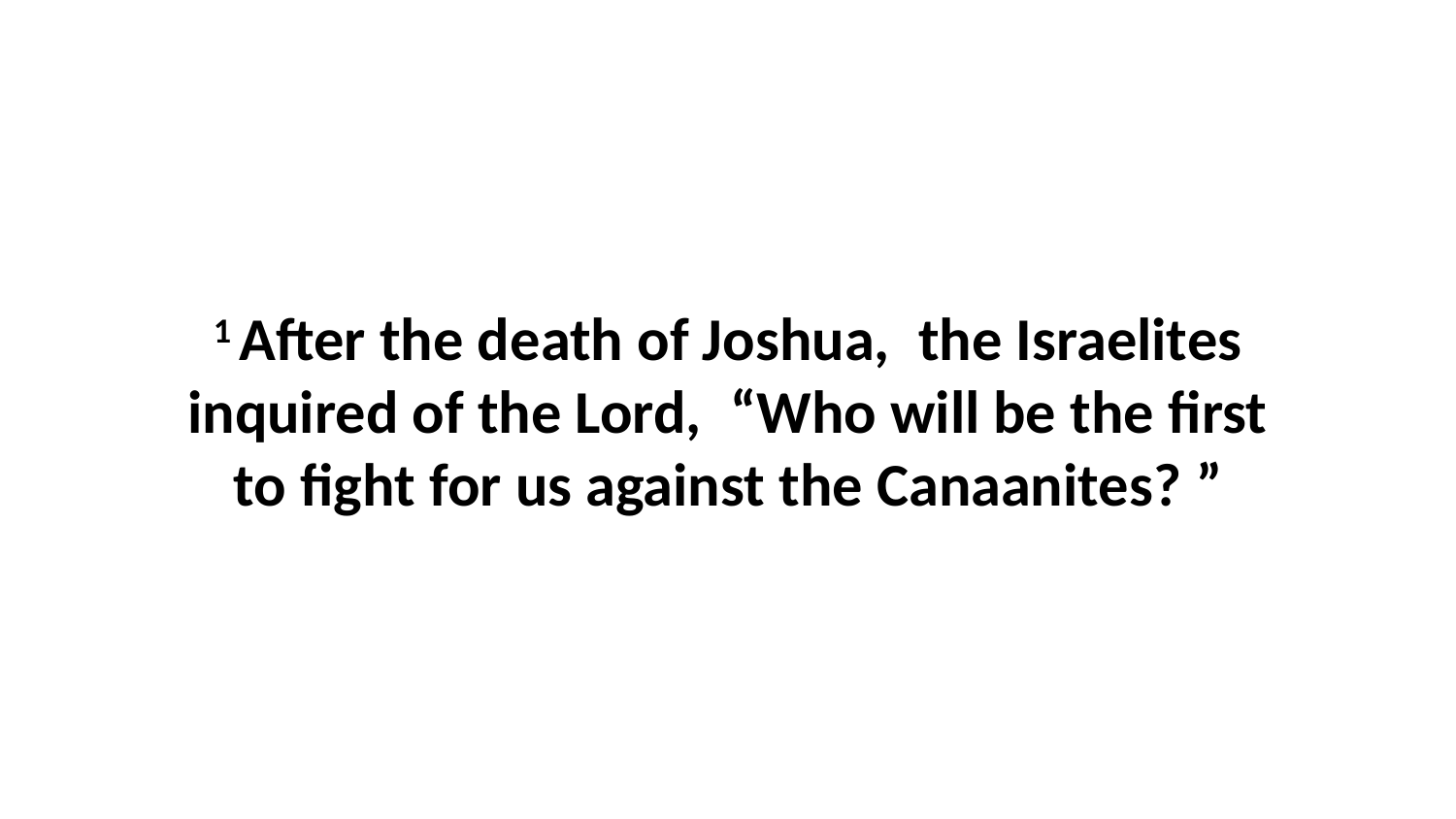

1 After the death of Joshua,  the Israelites inquired of the Lord,  “Who will be the first to fight for us against the Canaanites? ”